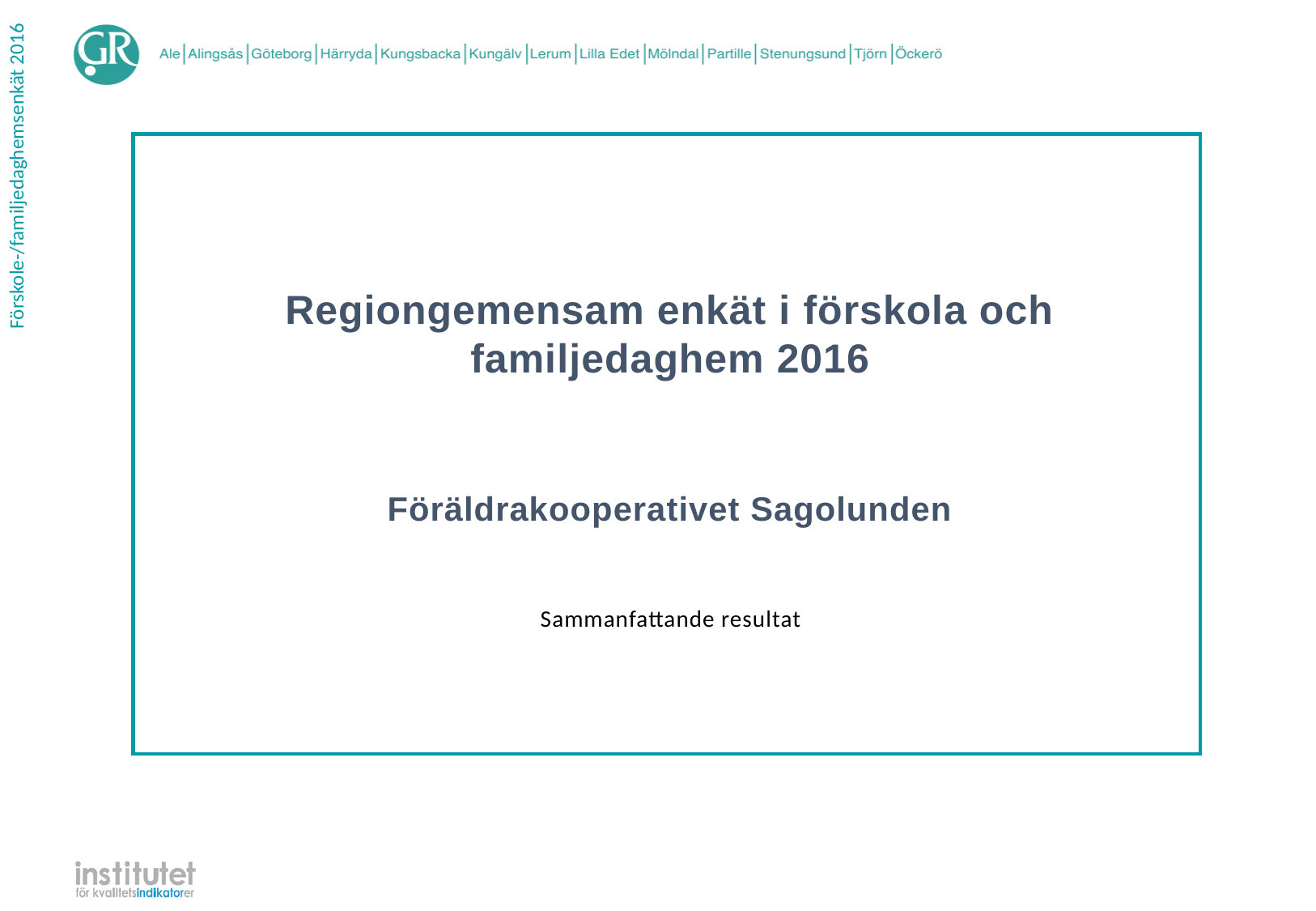

Regiongemensam enkät i förskola och familjedaghem 2016
Föräldrakooperativet Sagolunden
| Sammanfattande resultat |
| --- |